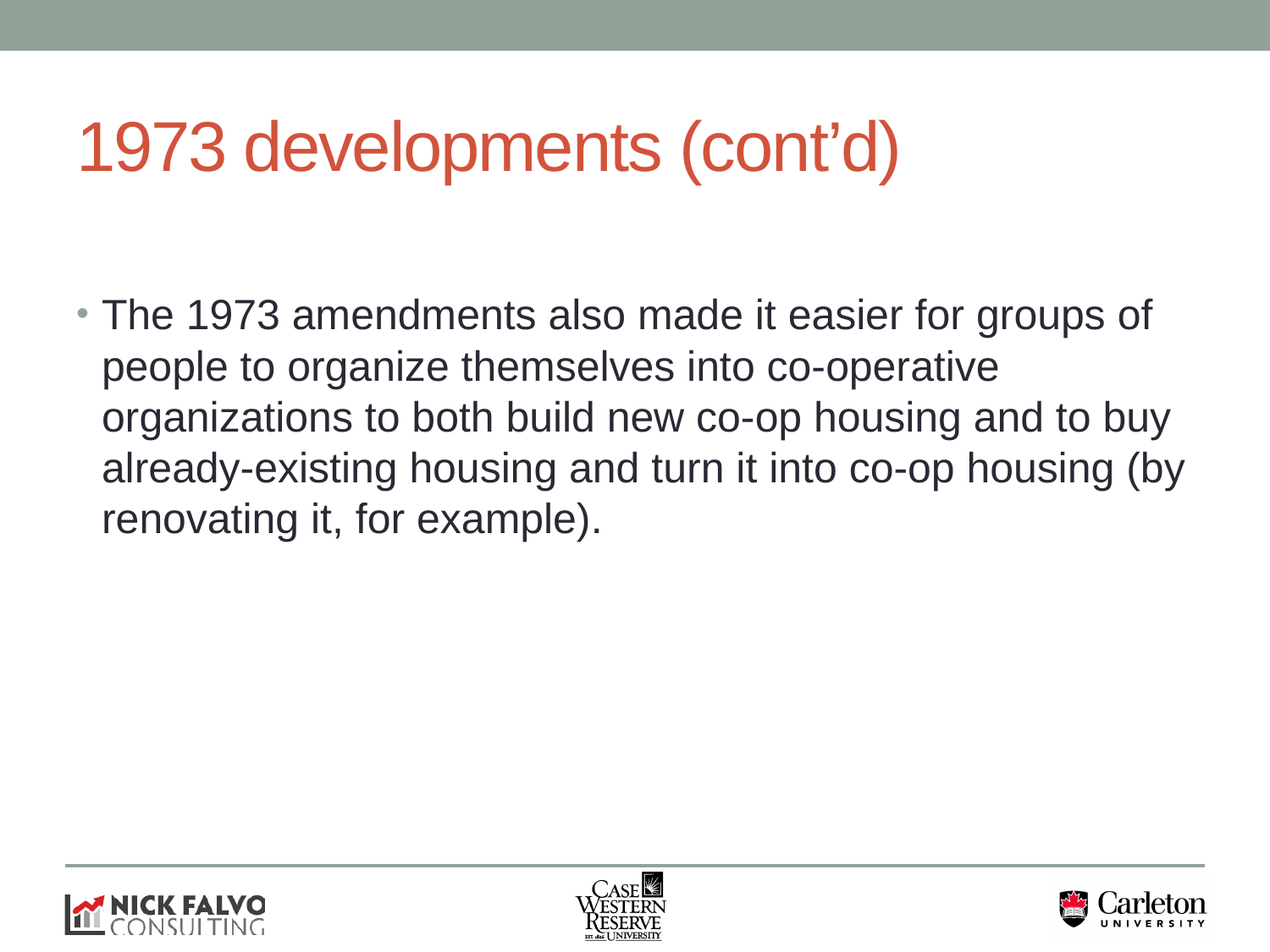

# 1973 developments (cont’d)

The 1973 amendments also made it easier for groups of people to organize themselves into co-operative organizations to both build new co-op housing and to buy already-existing housing and turn it into co-op housing (by renovating it, for example).